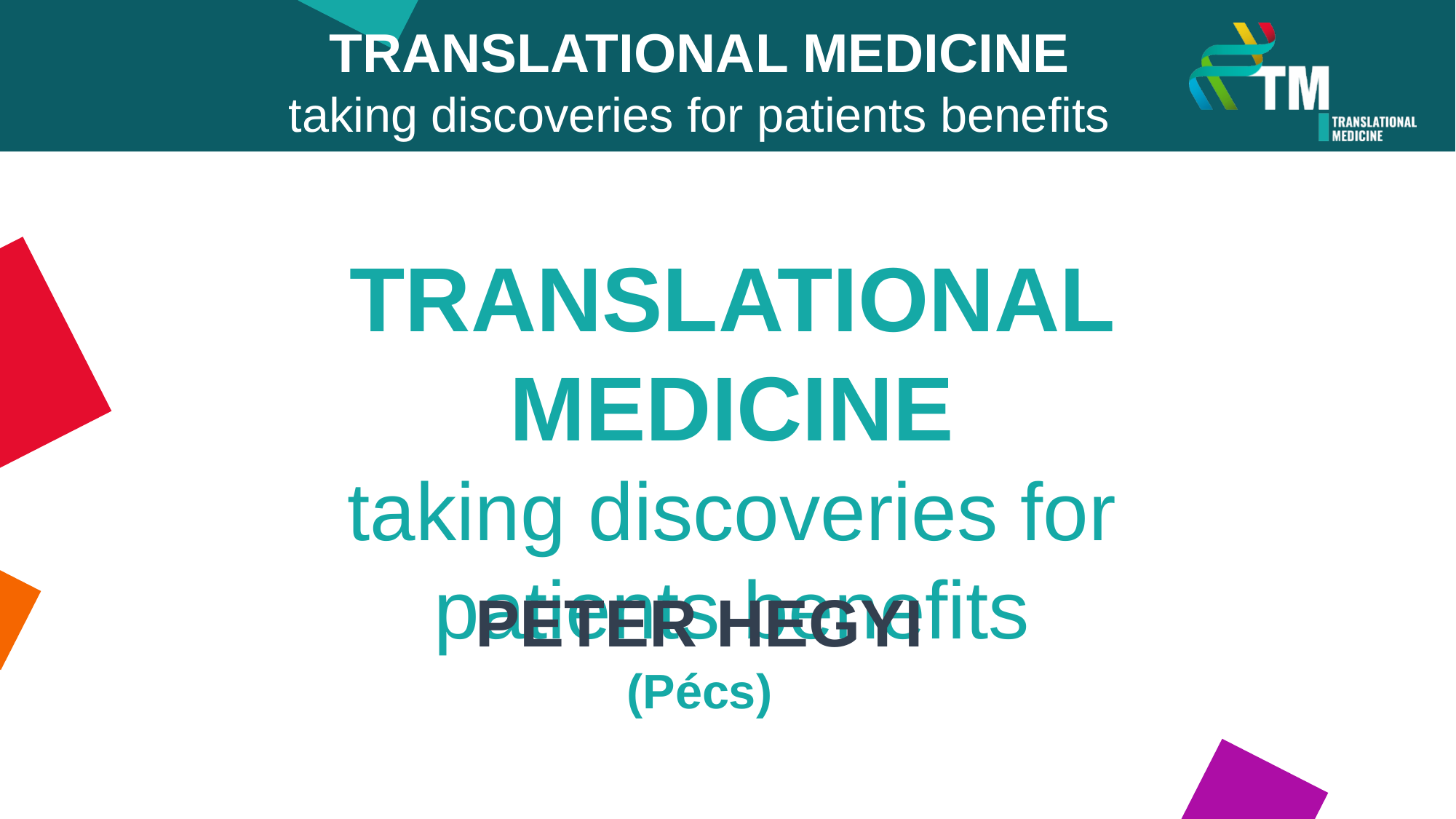

TRANSLATIONAL MEDICINE
taking discoveries for patients benefits
TRANSLATIONAL MEDICINE
taking discoveries for patients benefits
PETER HEGYI
(Pécs)